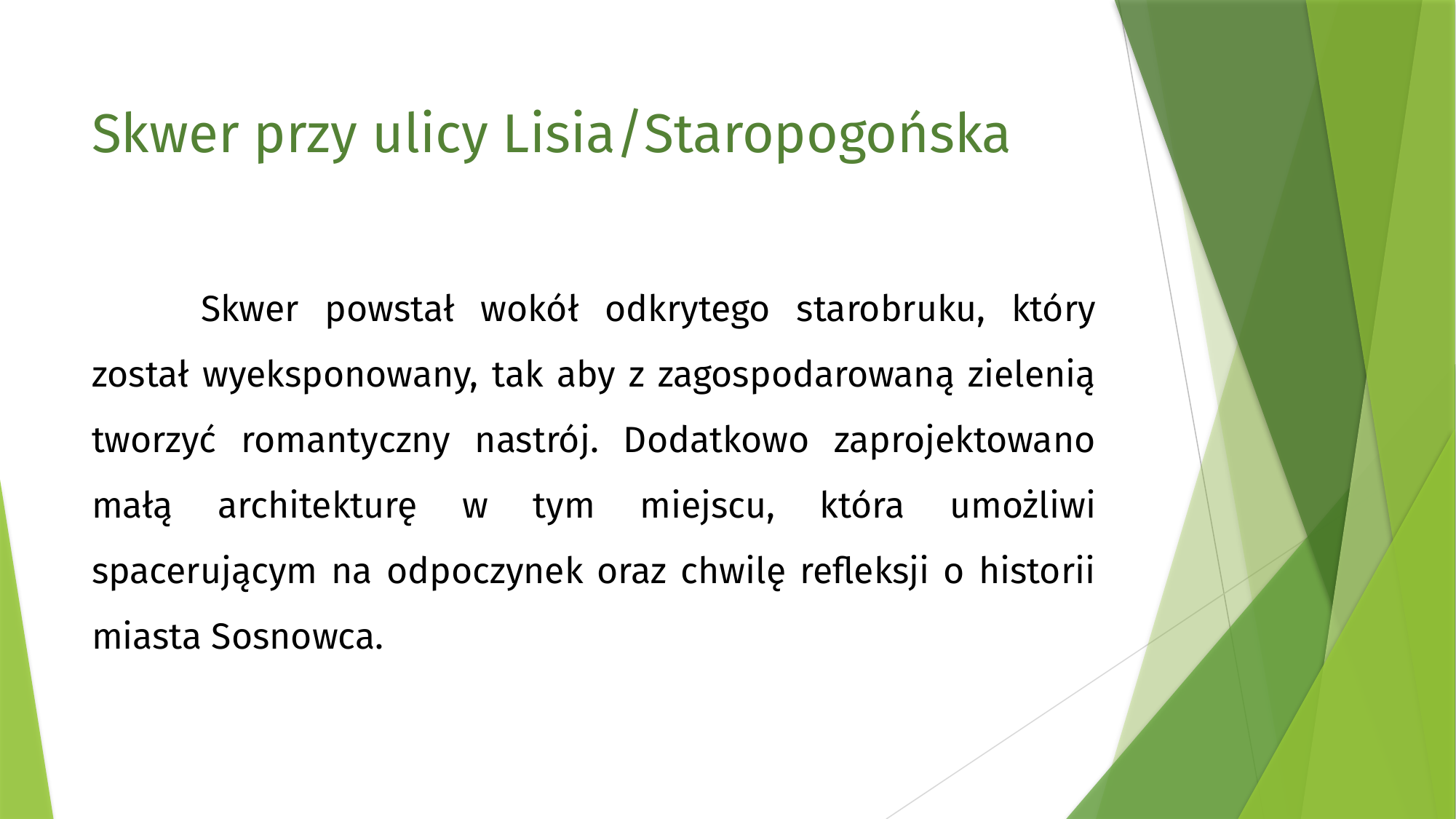

# Skwer przy ulicy Lisia/Staropogońska
	Skwer powstał wokół odkrytego starobruku, który został wyeksponowany, tak aby z zagospodarowaną zielenią tworzyć romantyczny nastrój. Dodatkowo zaprojektowano małą architekturę w tym miejscu, która umożliwi spacerującym na odpoczynek oraz chwilę refleksji o historii miasta Sosnowca.